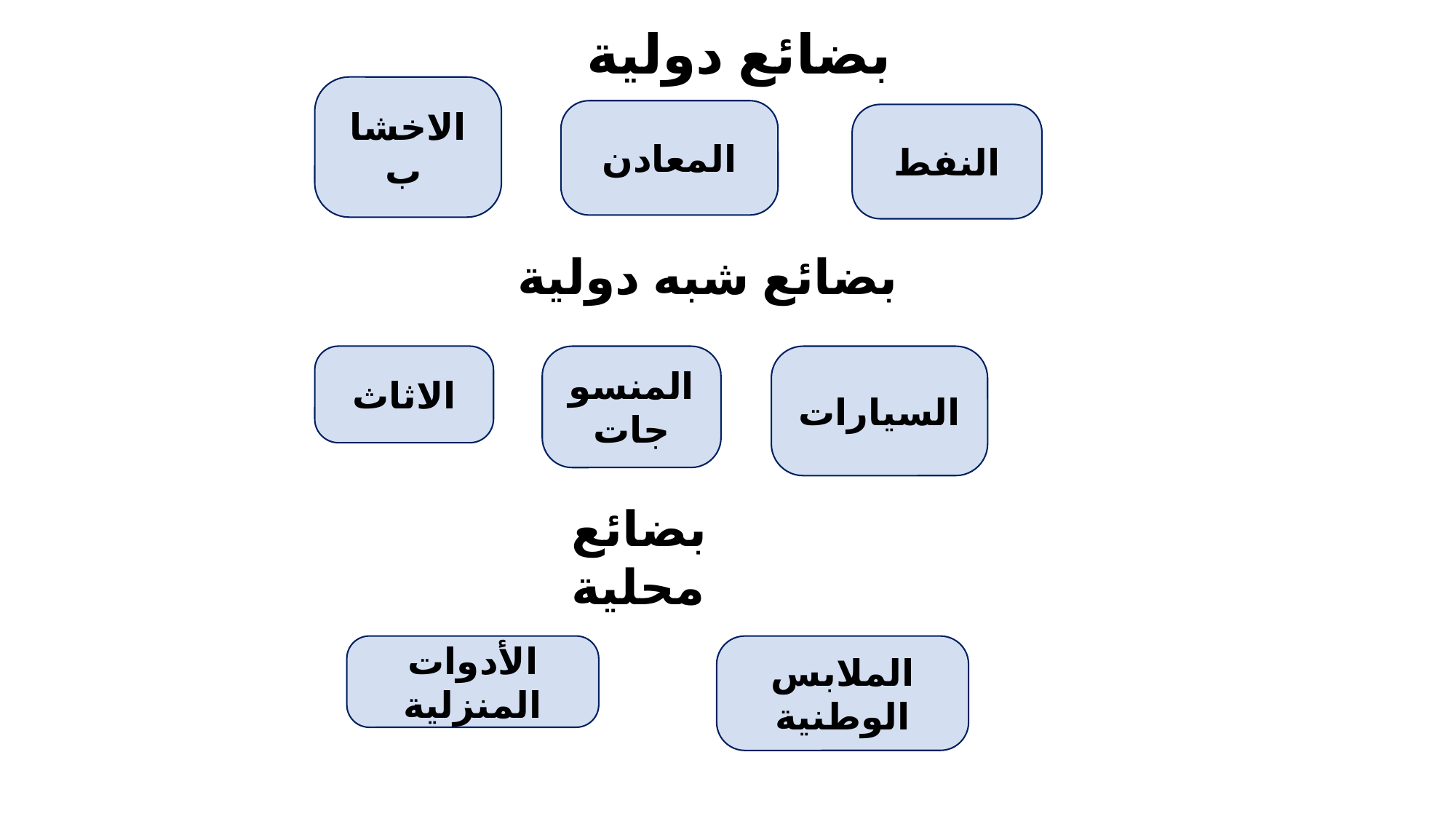

بضائع دولية
الاخشاب
المعادن
النفط
بضائع شبه دولية
الاثاث
المنسوجات
السيارات
بضائع محلية
الأدوات المنزلية
الملابس الوطنية